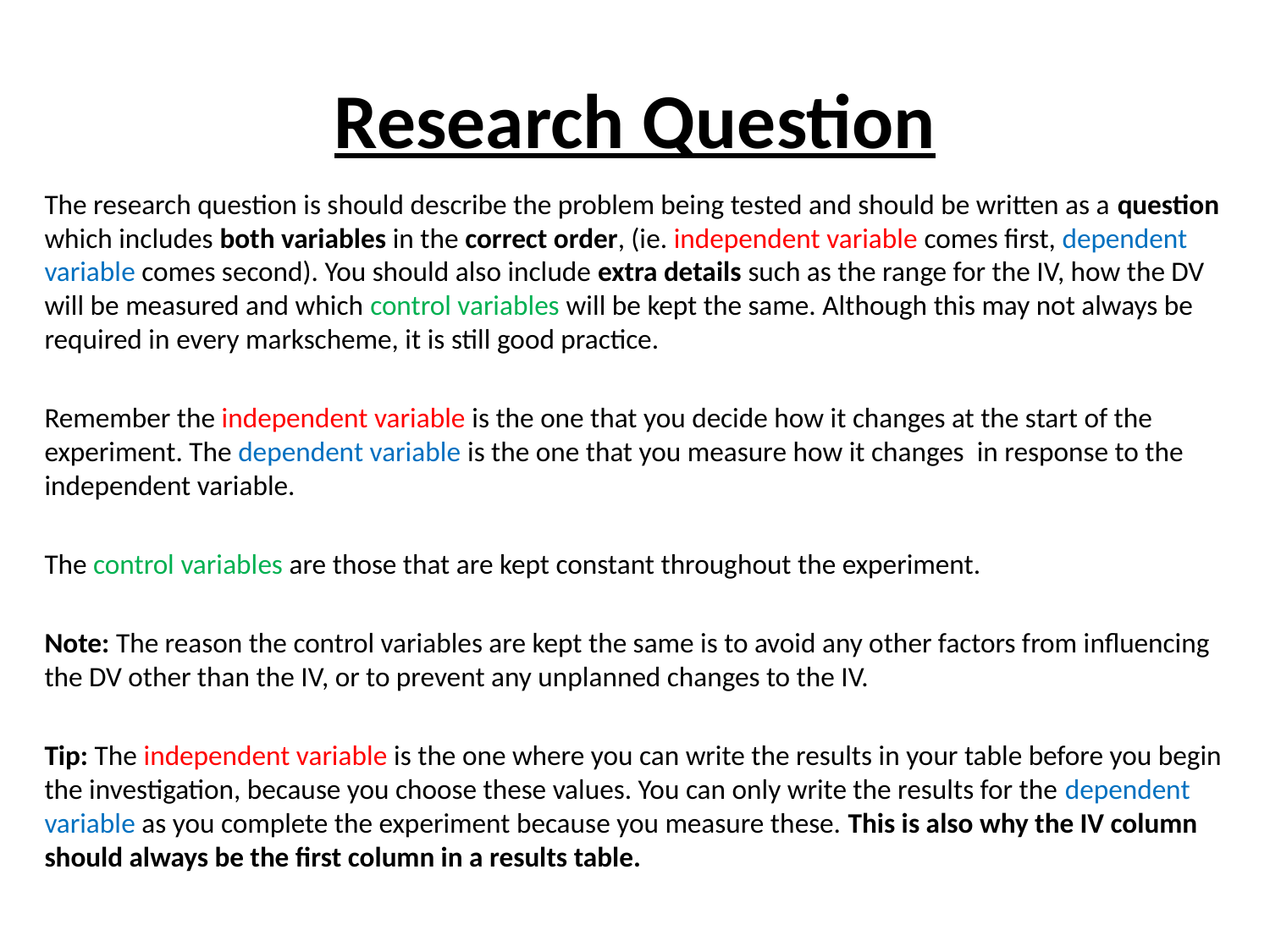

# Research Question
The research question is should describe the problem being tested and should be written as a question which includes both variables in the correct order, (ie. independent variable comes first, dependent variable comes second). You should also include extra details such as the range for the IV, how the DV will be measured and which control variables will be kept the same. Although this may not always be required in every markscheme, it is still good practice.

Remember the independent variable is the one that you decide how it changes at the start of the experiment. The dependent variable is the one that you measure how it changes  in response to the independent variable.

The control variables are those that are kept constant throughout the experiment.

Note: The reason the control variables are kept the same is to avoid any other factors from influencing the DV other than the IV, or to prevent any unplanned changes to the IV.

Tip: The independent variable is the one where you can write the results in your table before you begin the investigation, because you choose these values. You can only write the results for the dependent variable as you complete the experiment because you measure these. This is also why the IV column should always be the first column in a results table.